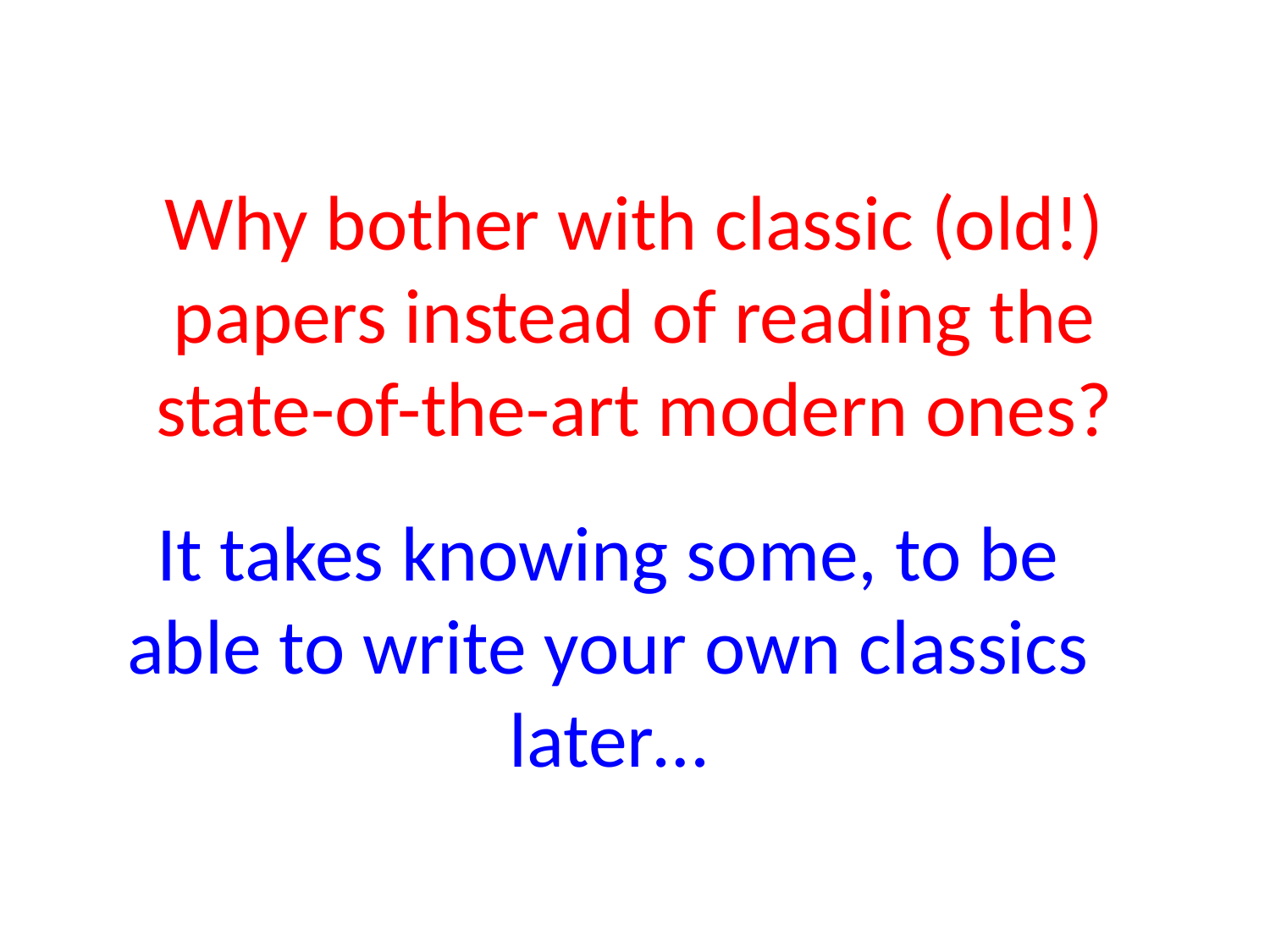

# Why bother with classic (old!) papers instead of reading the state-of-the-art modern ones?
It takes knowing some, to be able to write your own classics later…